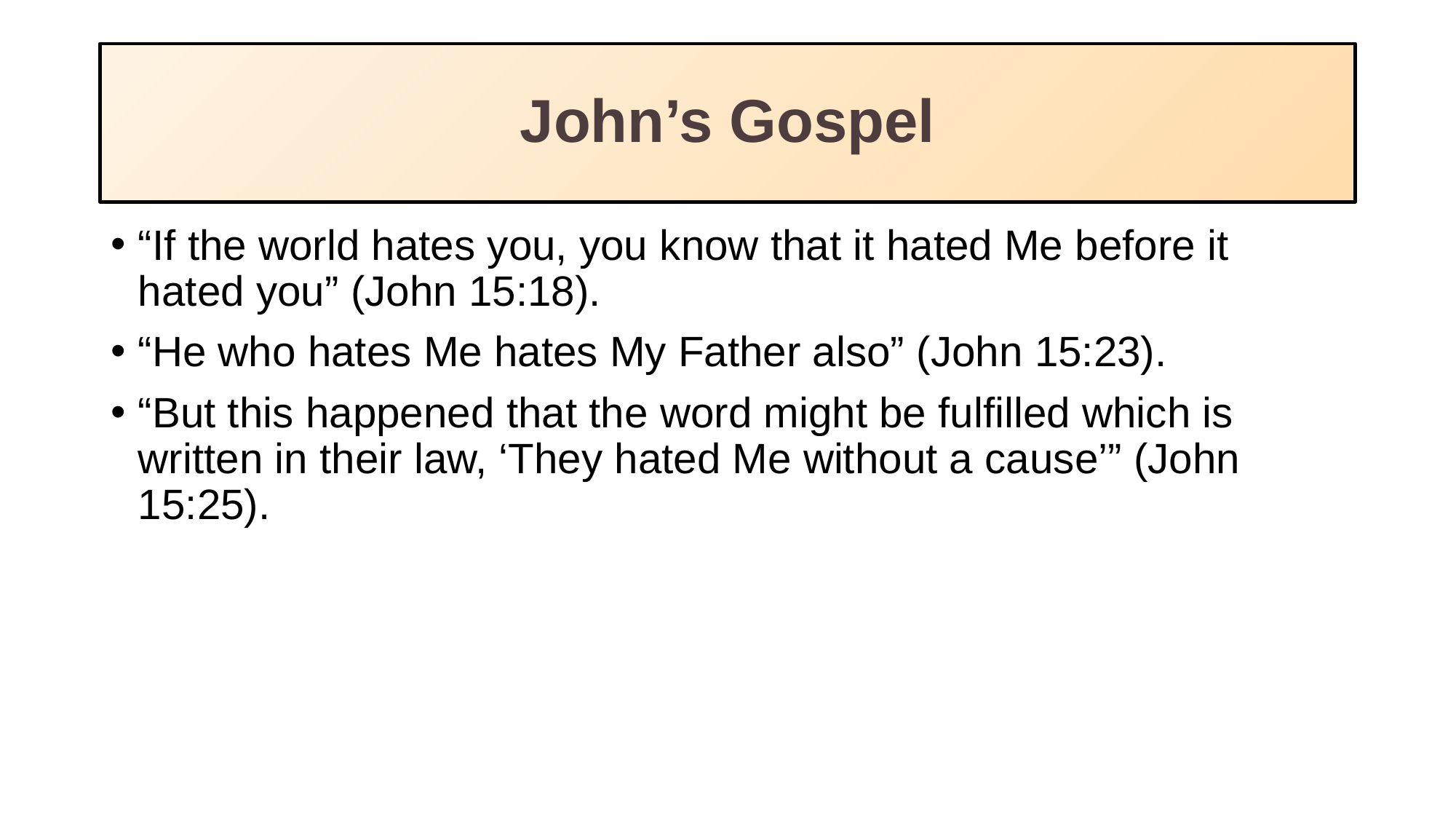

# John’s Gospel
“If the world hates you, you know that it hated Me before it hated you” (John 15:18).
“He who hates Me hates My Father also” (John 15:23).
“But this happened that the word might be fulfilled which is written in their law, ‘They hated Me without a cause’” (John 15:25).